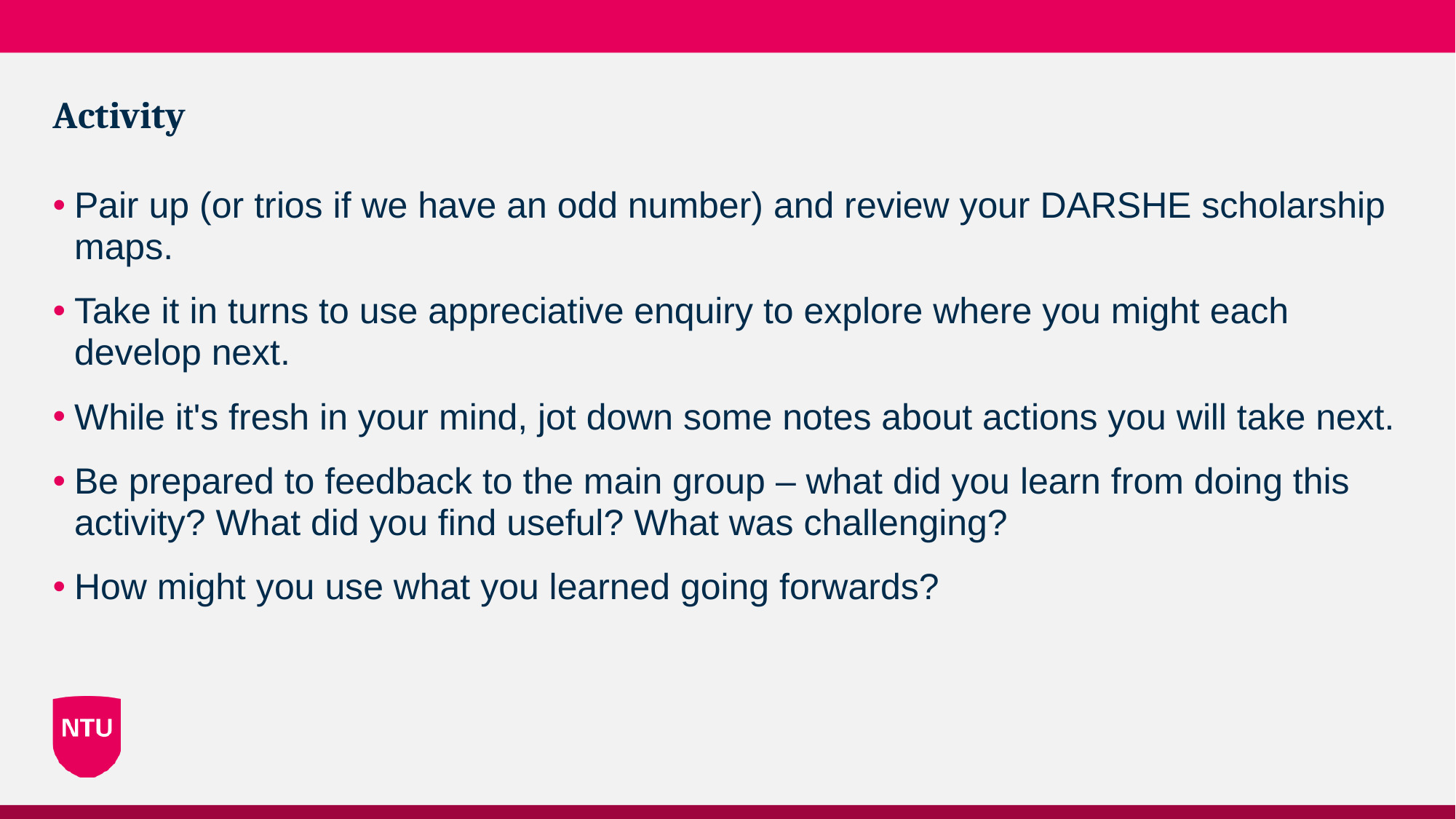

# Activity
Pair up (or trios if we have an odd number) and review your DARSHE scholarship maps.
Take it in turns to use appreciative enquiry to explore where you might each develop next.
While it's fresh in your mind, jot down some notes about actions you will take next.
Be prepared to feedback to the main group – what did you learn from doing this activity? What did you find useful? What was challenging?
How might you use what you learned going forwards?